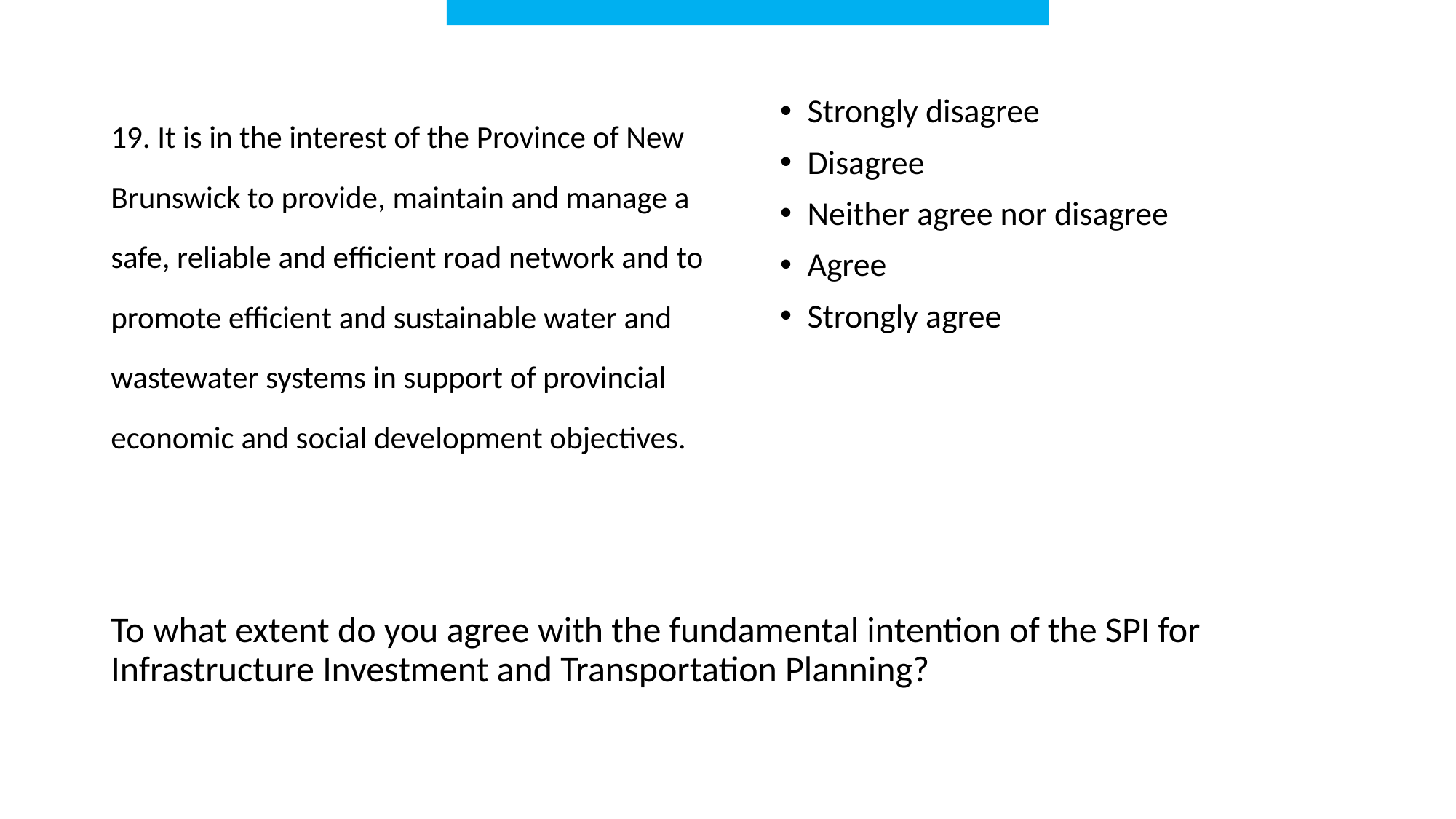

19. It is in the interest of the Province of New Brunswick to provide, maintain and manage a safe, reliable and efficient road network and to promote efficient and sustainable water and wastewater systems in support of provincial economic and social development objectives.
Strongly disagree
Disagree
Neither agree nor disagree
Agree
Strongly agree

# To what extent do you agree with the fundamental intention of the SPI for Infrastructure Investment and Transportation Planning?